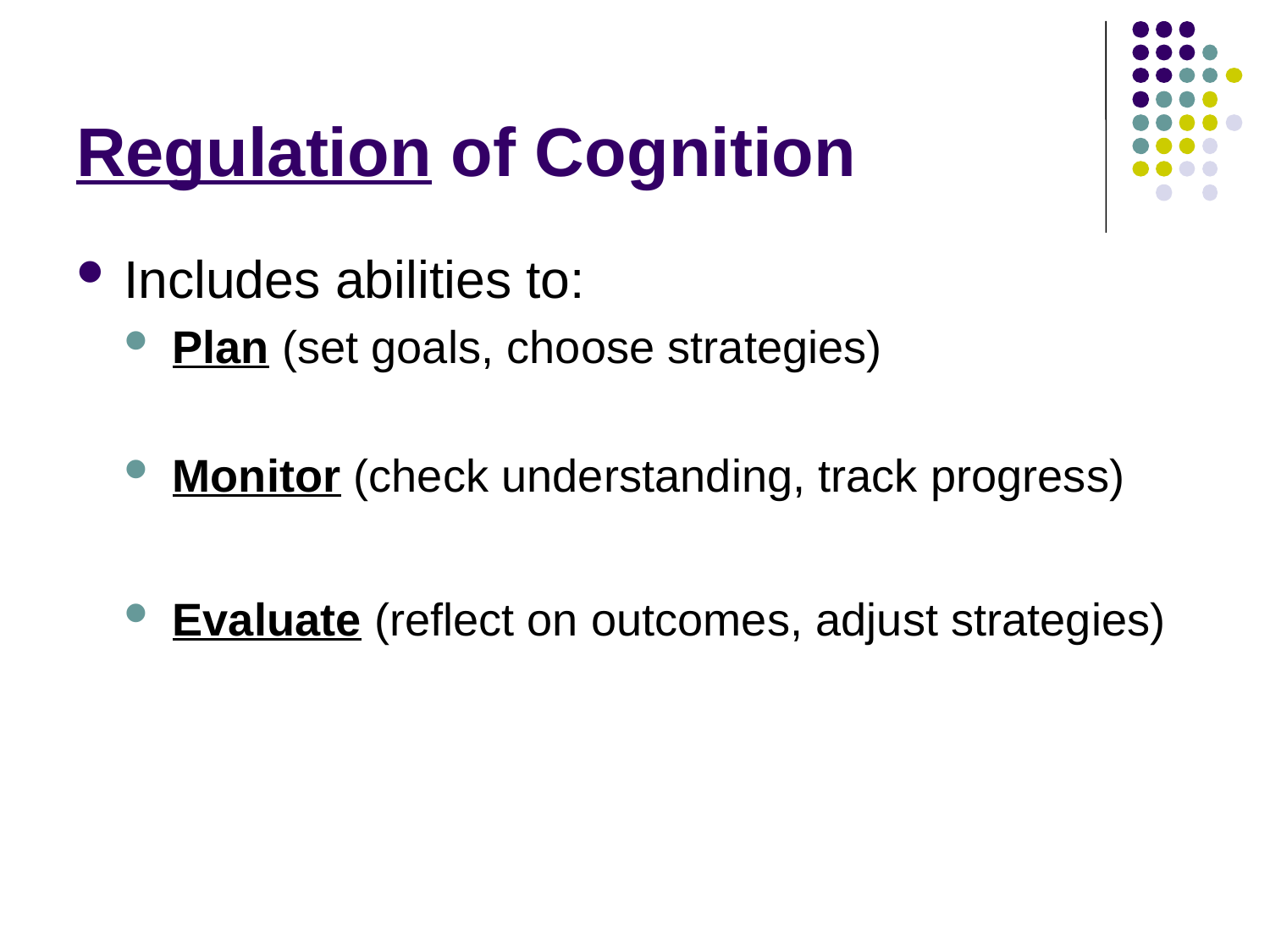

# Regulation of Cognition
Includes abilities to:
Plan (set goals, choose strategies)

Monitor (check understanding, track progress)

Evaluate (reflect on outcomes, adjust strategies)